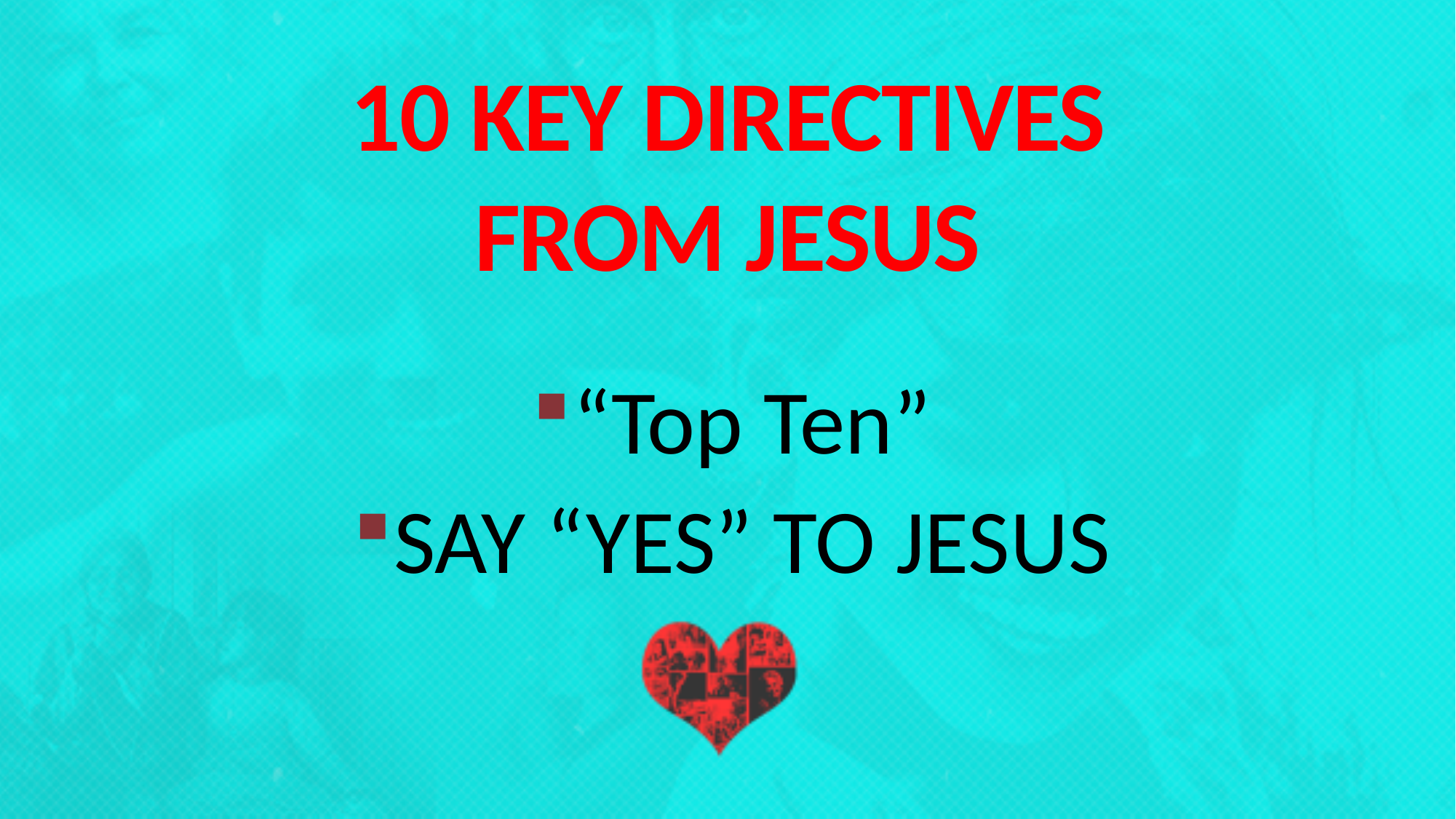

# 10 KEY DIRECTIVES FROM JESUS
“Top Ten”
SAY “YES” TO JESUS